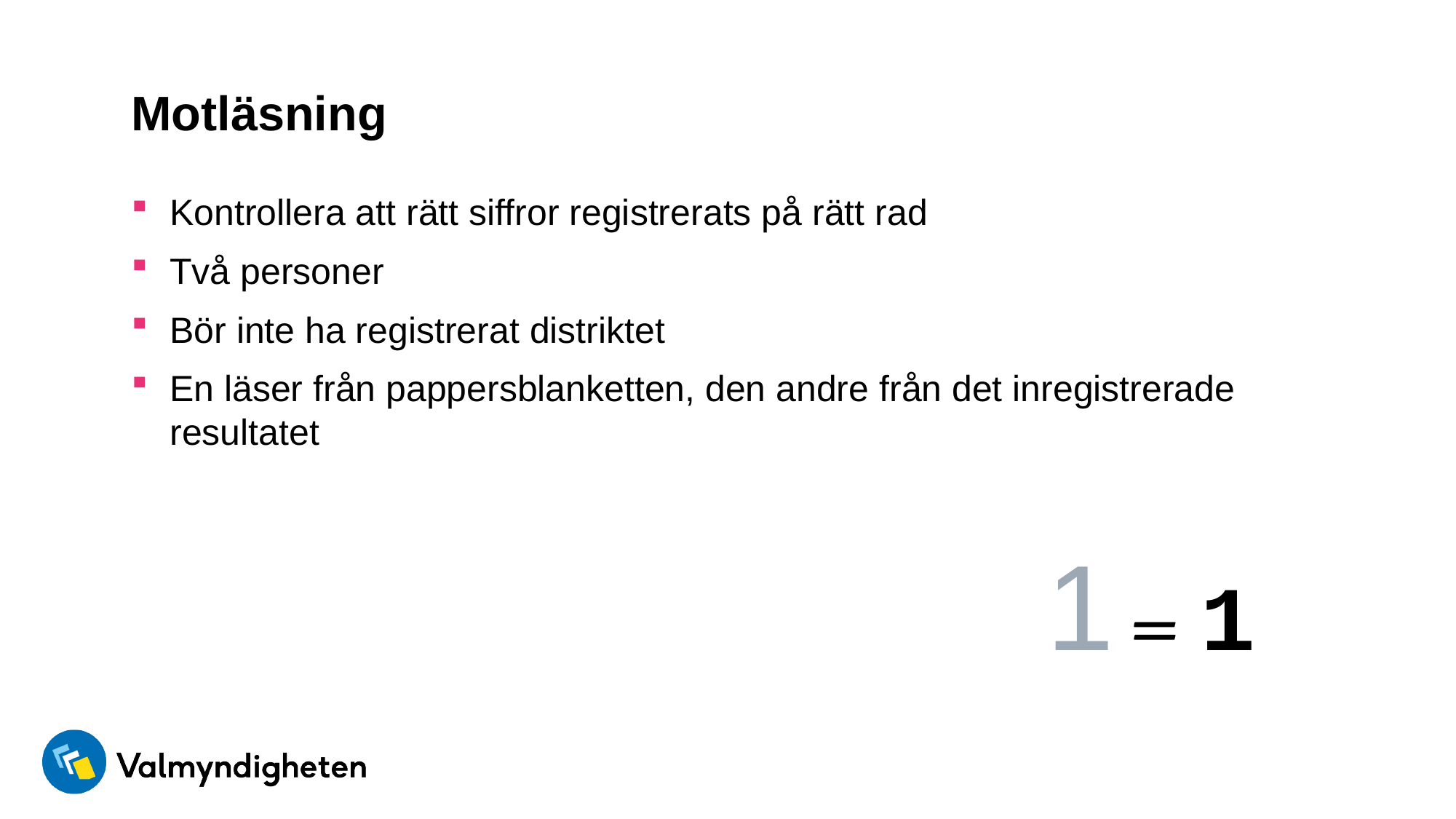

# Motläsning
Kontrollera att rätt siffror registrerats på rätt rad
Två personer
Bör inte ha registrerat distriktet
En läser från pappersblanketten, den andre från det inregistrerade resultatet

1 = 1